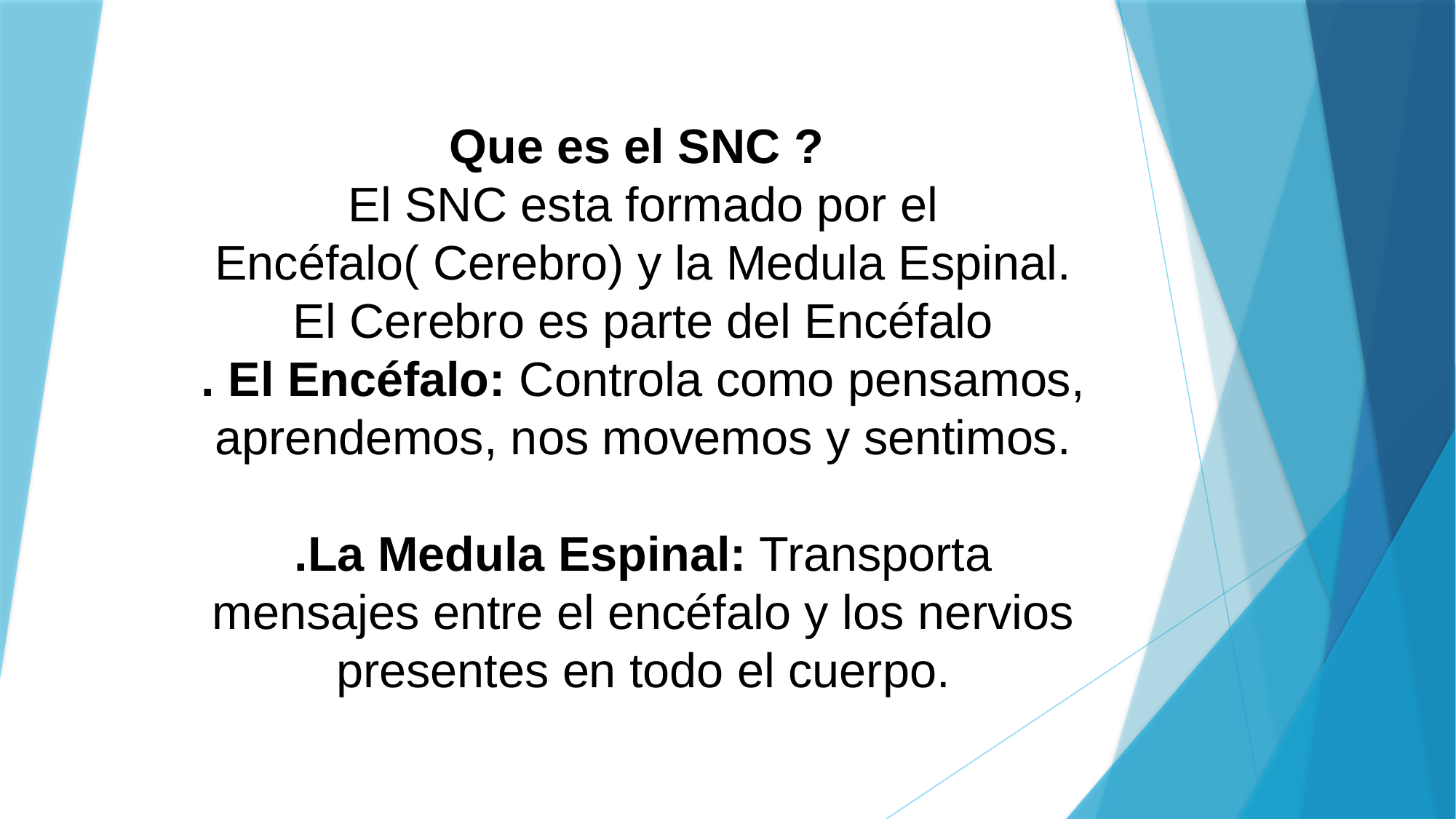

# Que es el SNC ? El SNC esta formado por el Encéfalo( Cerebro) y la Medula Espinal. El Cerebro es parte del Encéfalo . El Encéfalo: Controla como pensamos, aprendemos, nos movemos y sentimos. .La Medula Espinal: Transporta mensajes entre el encéfalo y los nervios presentes en todo el cuerpo.